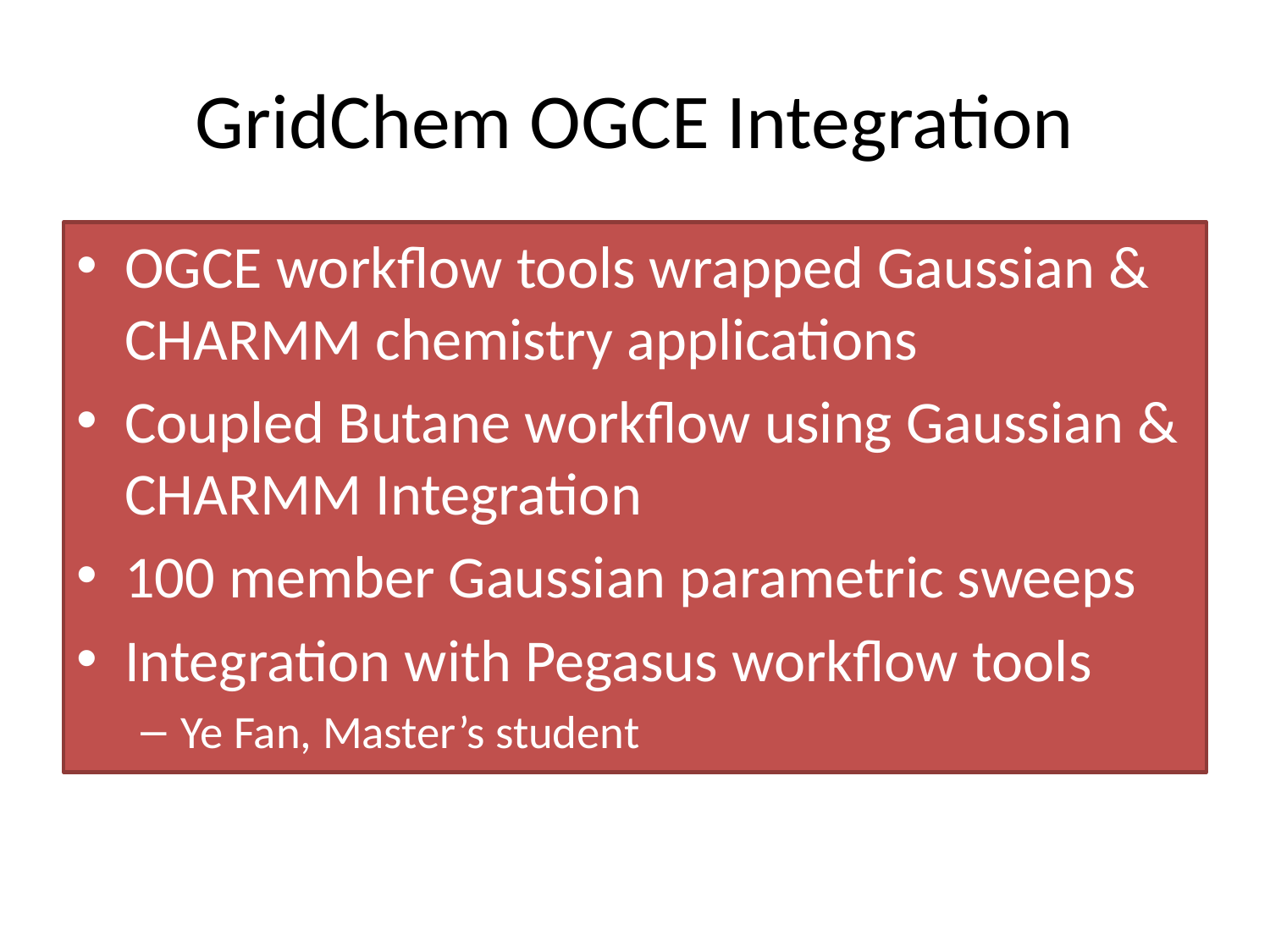

# GridChem OGCE Integration
OGCE workflow tools wrapped Gaussian & CHARMM chemistry applications
Coupled Butane workflow using Gaussian & CHARMM Integration
100 member Gaussian parametric sweeps
Integration with Pegasus workflow tools
Ye Fan, Master’s student